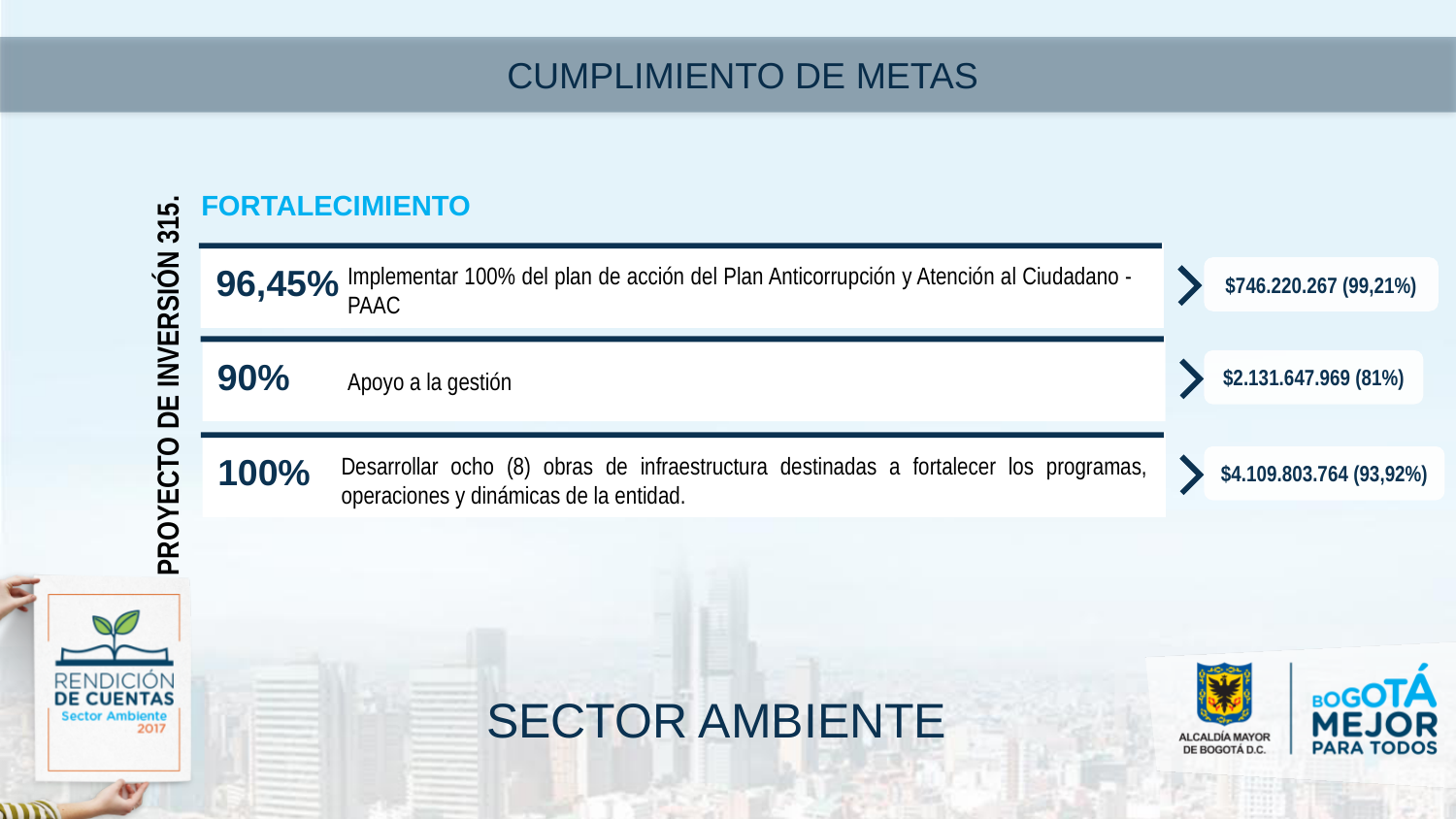

CUMPLIMIENTO DE METAS
FORTALECIMIENTO

96,45%

Implementar 100% del plan de acción del Plan Anticorrupción y Atención al Ciudadano - PAAC
$746.220.267 (99,21%)

90%

$2.131.647.969 (81%)
PROYECTO DE INVERSIÓN 315.
Apoyo a la gestión

100%

Desarrollar ocho (8) obras de infraestructura destinadas a fortalecer los programas, operaciones y dinámicas de la entidad.
$4.109.803.764 (93,92%)